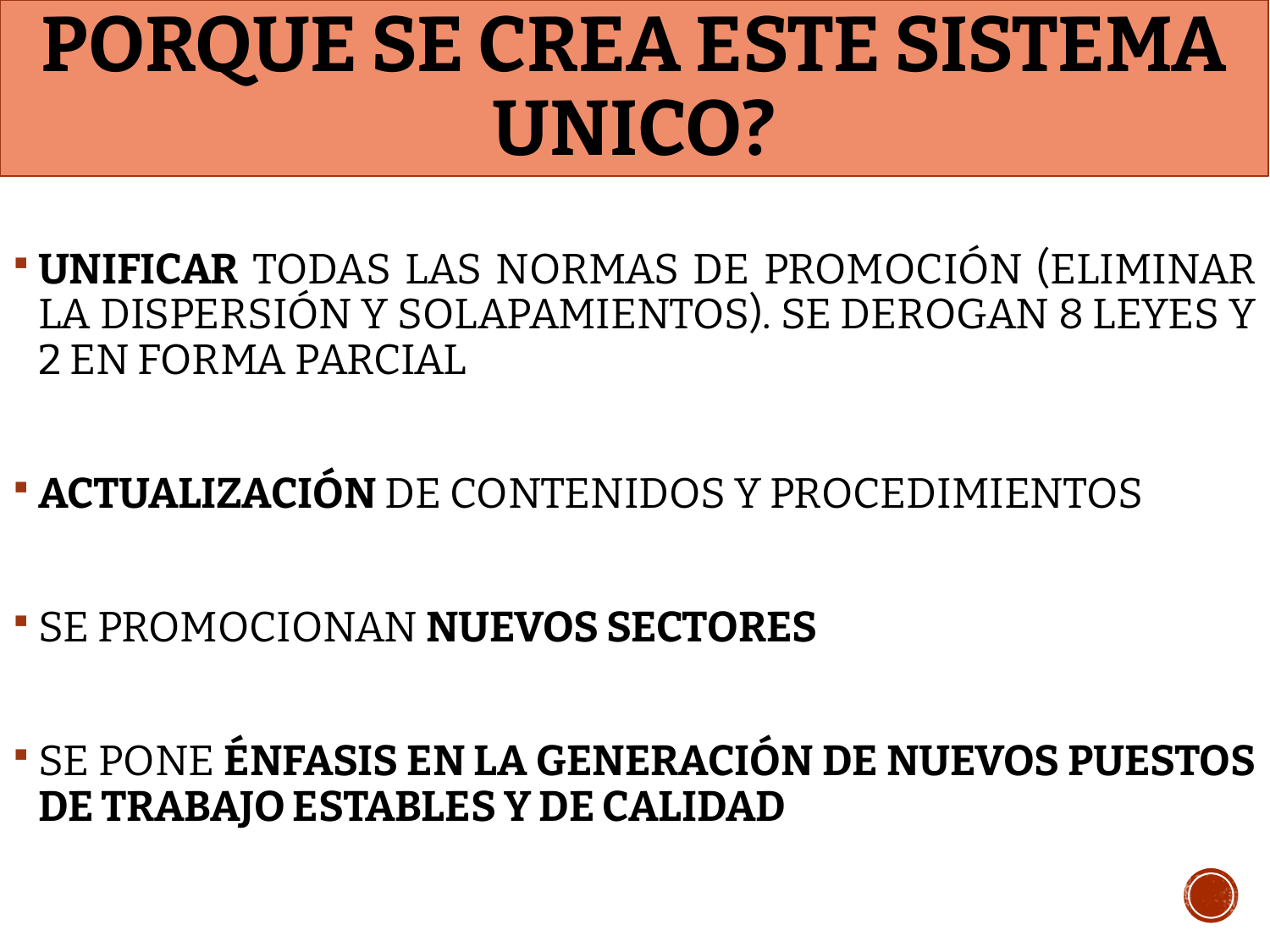

# PORQUE SE CREA ESTE SISTEMA UNICO?
UNIFICAR TODAS LAS NORMAS DE PROMOCIÓN (ELIMINAR LA DISPERSIÓN Y SOLAPAMIENTOS). SE DEROGAN 8 LEYES Y 2 EN FORMA PARCIAL

ACTUALIZACIÓN DE CONTENIDOS Y PROCEDIMIENTOS

SE PROMOCIONAN NUEVOS SECTORES

SE PONE ÉNFASIS EN LA GENERACIÓN DE NUEVOS PUESTOS DE TRABAJO ESTABLES Y DE CALIDAD